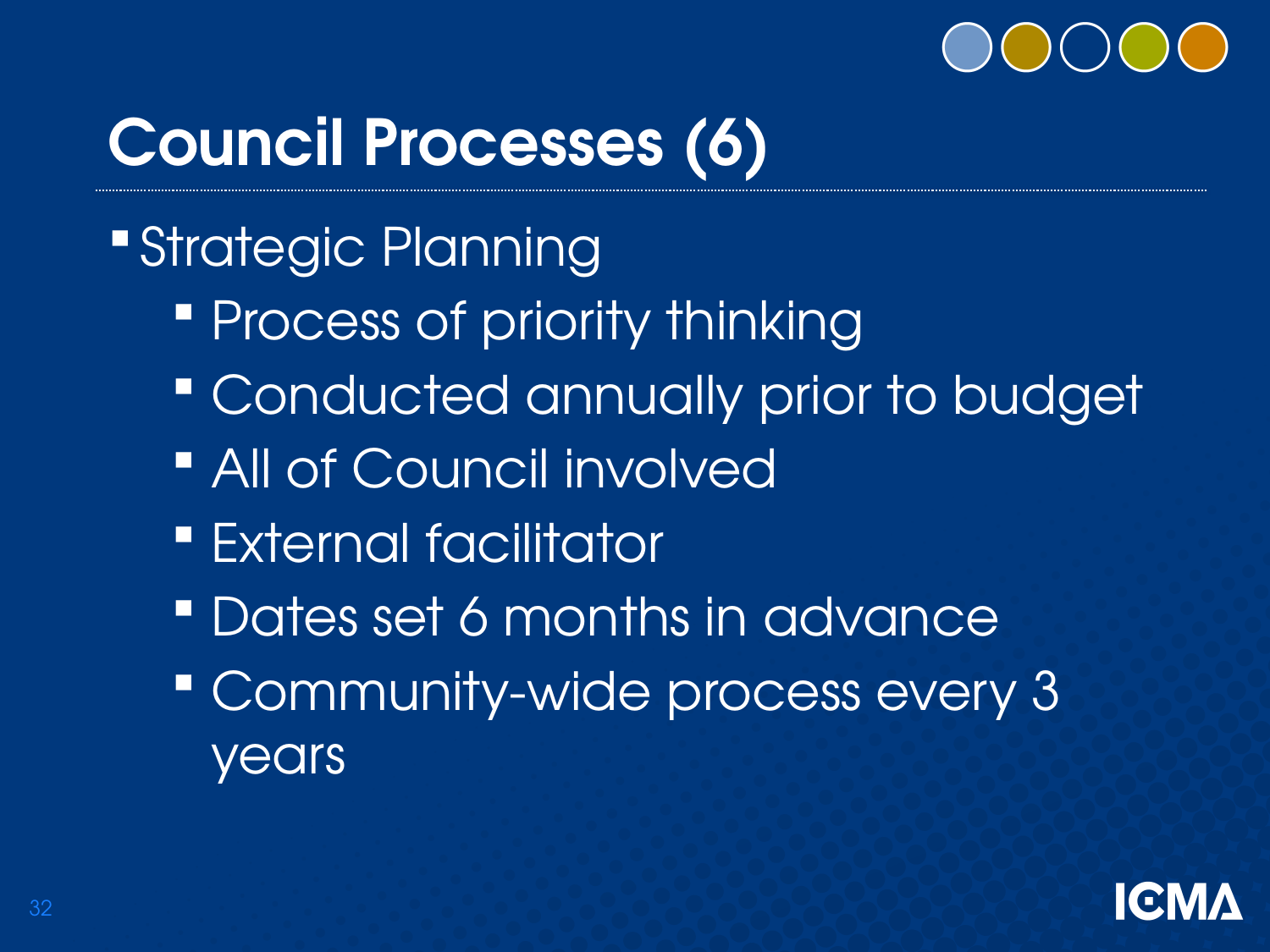

# Council Processes (6)
Strategic Planning
Process of priority thinking
Conducted annually prior to budget
All of Council involved
External facilitator
Dates set 6 months in advance
Community-wide process every 3 years